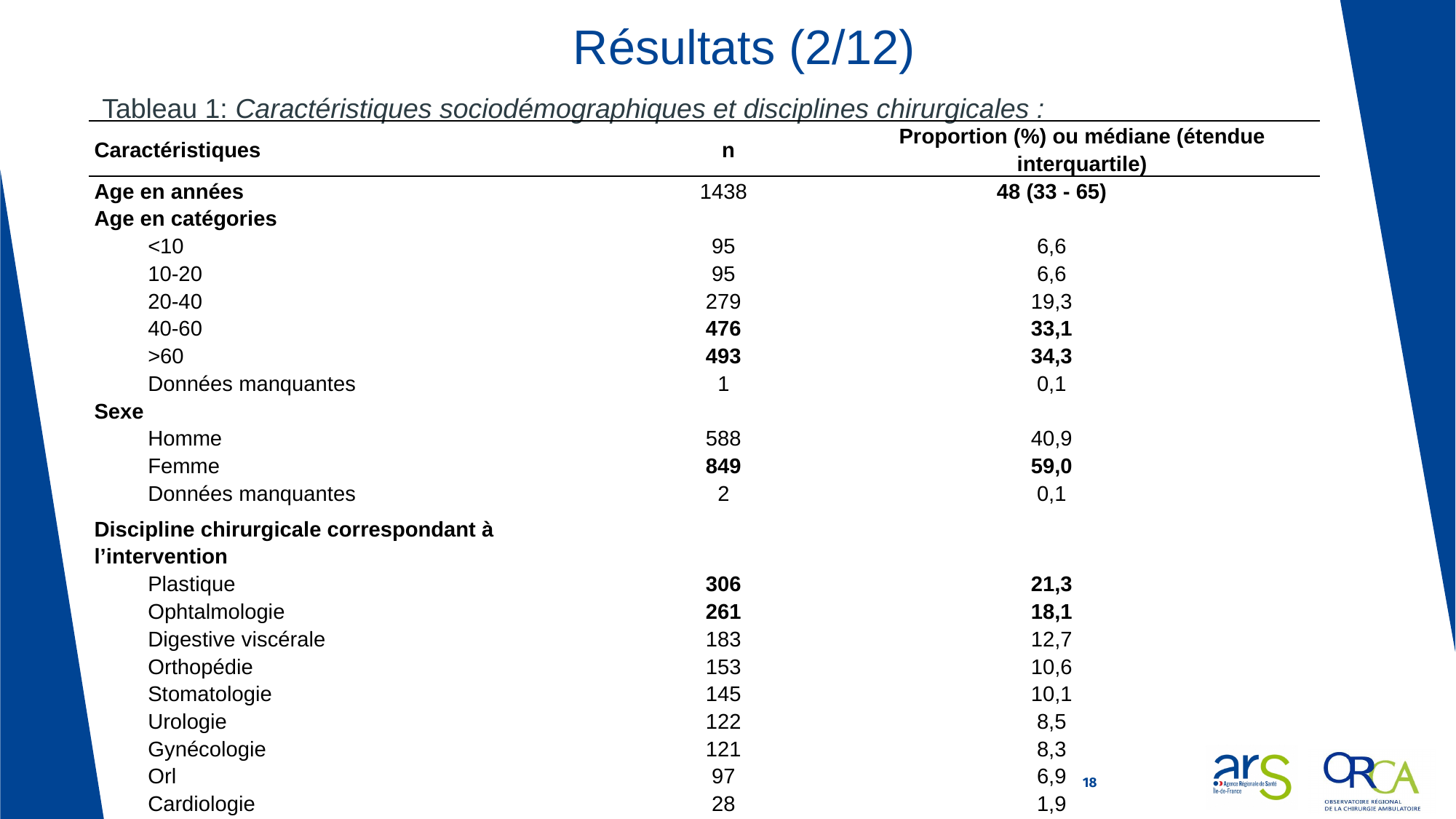

# Résultats (2/12) Tableau 1: Caractéristiques sociodémographiques et disciplines chirurgicales :
| Caractéristiques | n | Proportion (%) ou médiane (étendue interquartile) |
| --- | --- | --- |
| Age en années | 1438 | 48 (33 - 65) |
| Age en catégories |  |  |
| <10 | 95 | 6,6 |
| 10-20 | 95 | 6,6 |
| 20-40 | 279 | 19,3 |
| 40-60 | 476 | 33,1 |
| >60 | 493 | 34,3 |
| Données manquantes | 1 | 0,1 |
| Sexe |  |  |
| Homme | 588 | 40,9 |
| Femme | 849 | 59,0 |
| Données manquantes | 2 | 0,1 |
| Discipline chirurgicale correspondant à l’intervention |  |  |
| Plastique | 306 | 21,3 |
| Ophtalmologie | 261 | 18,1 |
| Digestive viscérale | 183 | 12,7 |
| Orthopédie | 153 | 10,6 |
| Stomatologie | 145 | 10,1 |
| Urologie | 122 | 8,5 |
| Gynécologie | 121 | 8,3 |
| Orl | 97 | 6,9 |
| Cardiologie | 28 | 1,9 |
| Données manquantes | 23 | 1,6 |
18